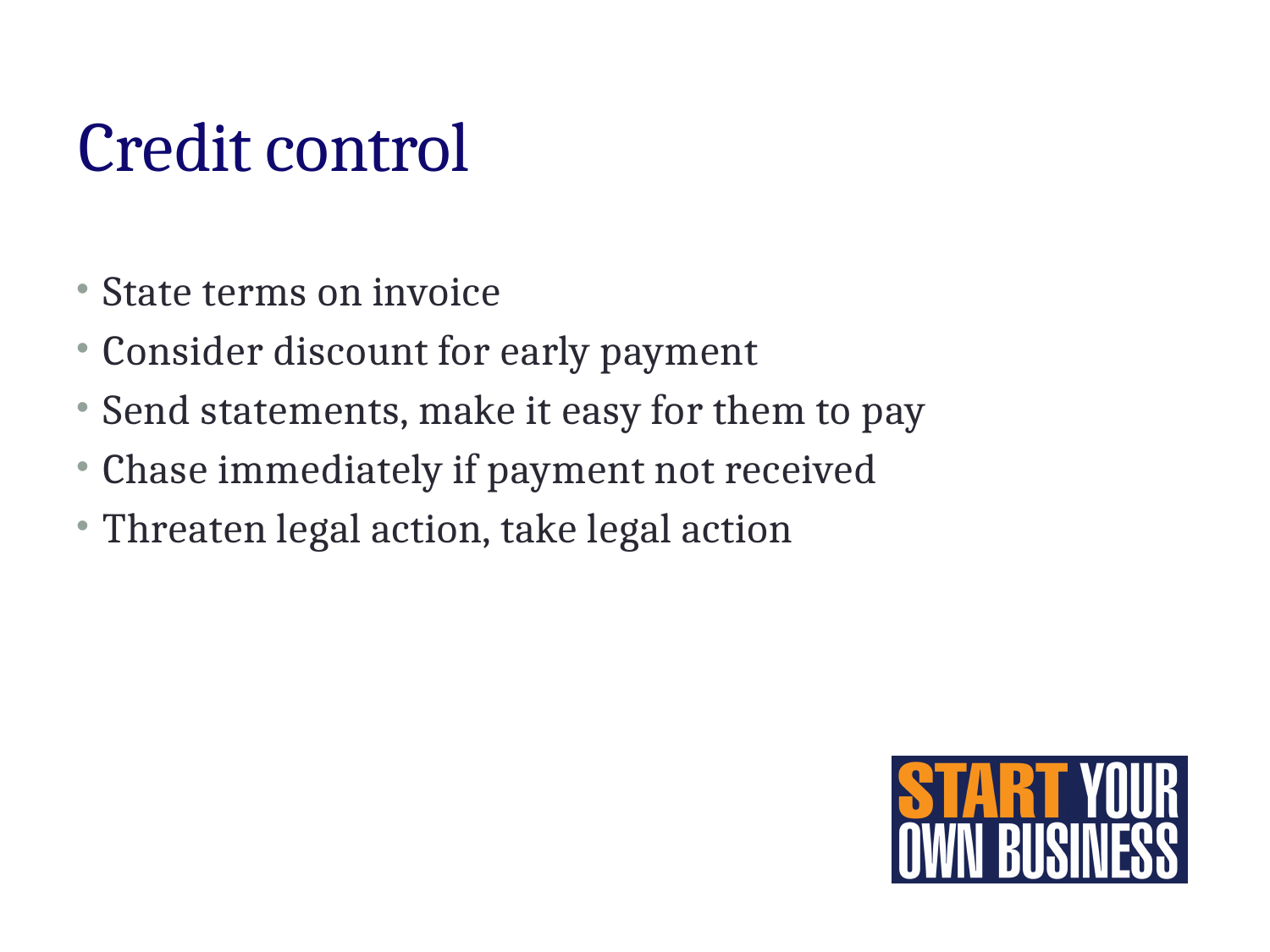

# Credit control
State terms on invoice
Consider discount for early payment
Send statements, make it easy for them to pay
Chase immediately if payment not received
Threaten legal action, take legal action